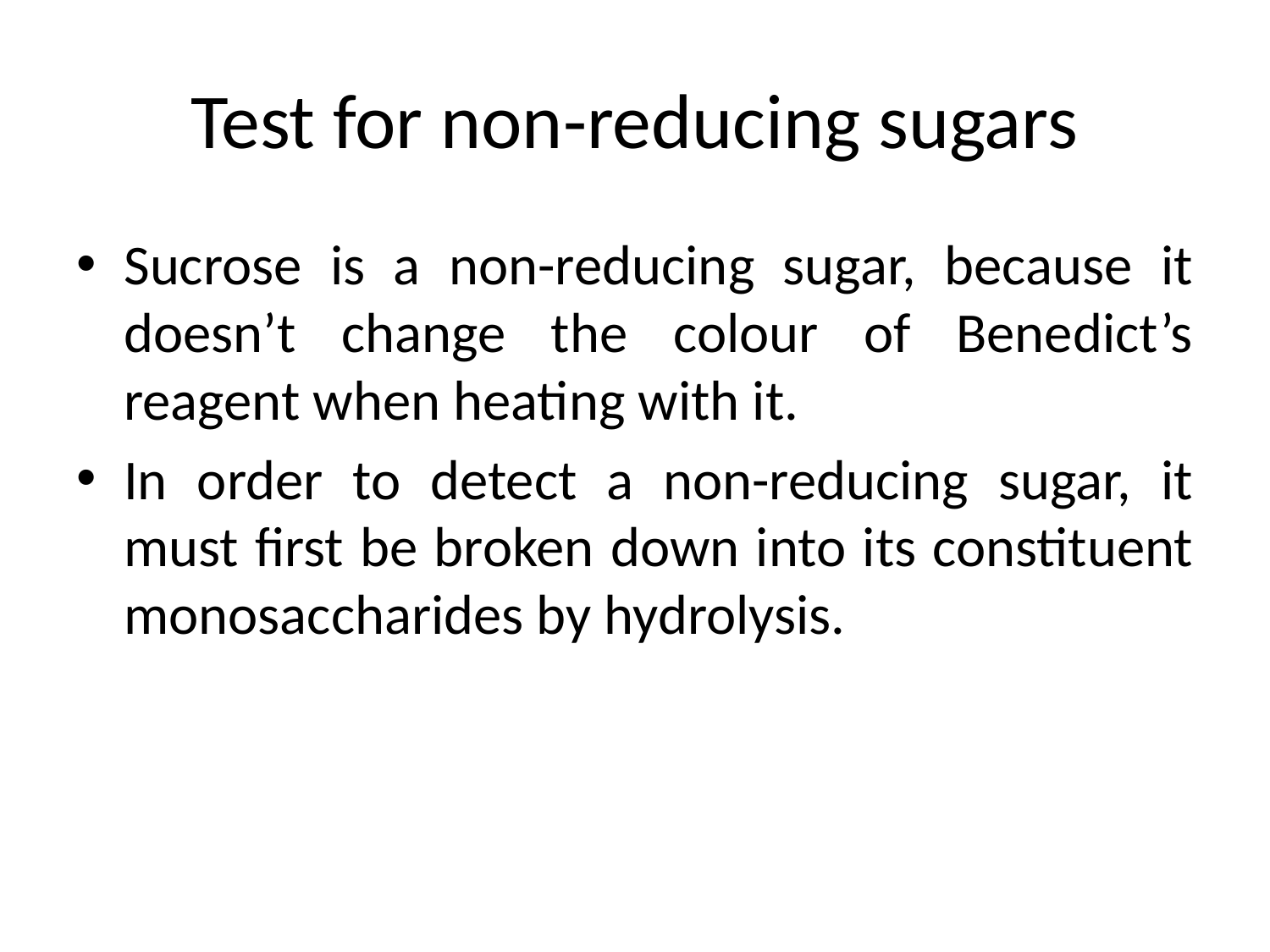

# Test for non-reducing sugars
Sucrose is a non-reducing sugar, because it doesn’t change the colour of Benedict’s reagent when heating with it.
In order to detect a non-reducing sugar, it must first be broken down into its constituent monosaccharides by hydrolysis.